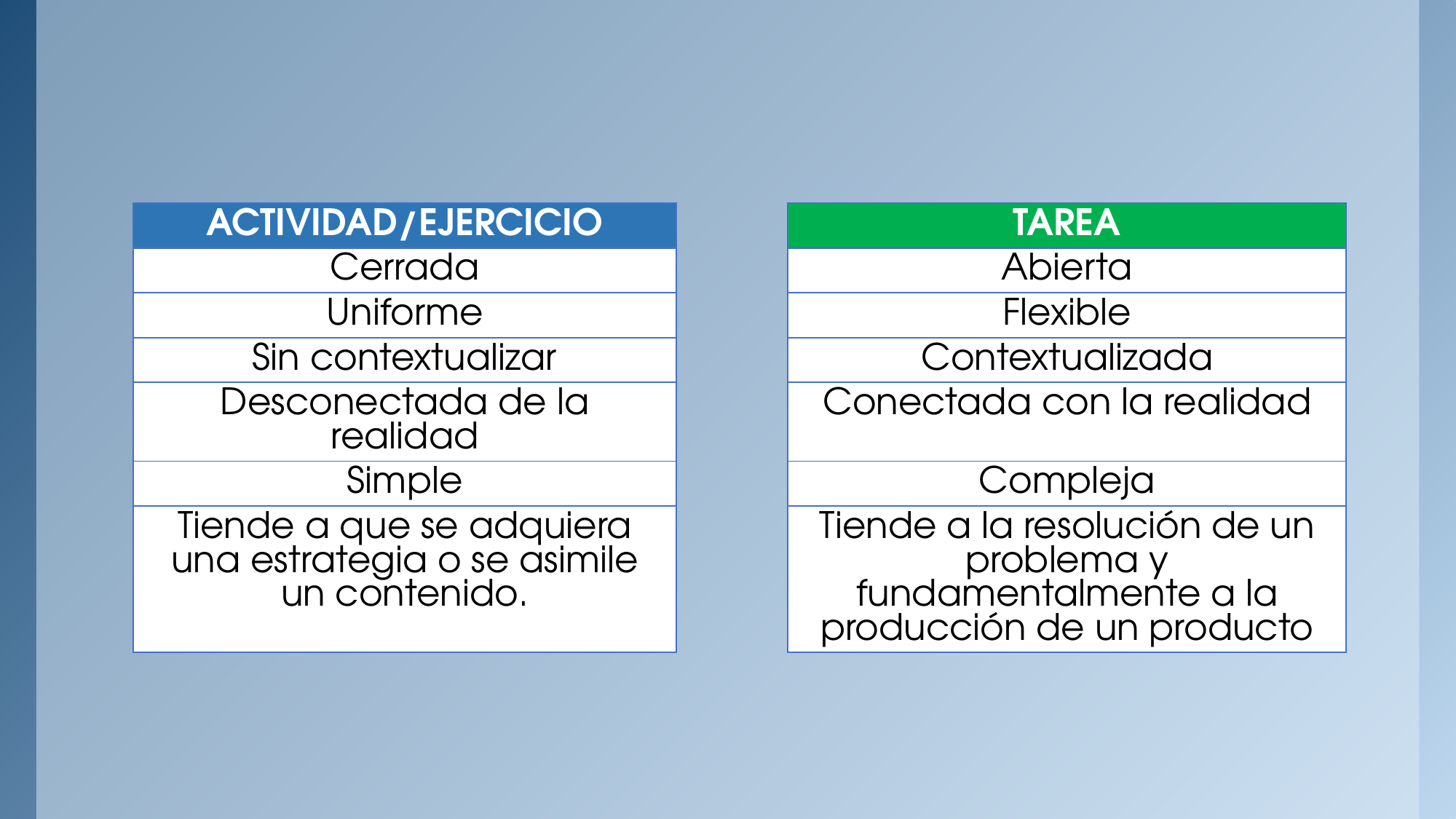

| ACTIVIDAD/EJERCICIO |  | TAREA |
| --- | --- | --- |
| Cerrada |  | Abierta |
| Uniforme |  | Flexible |
| Sin contextualizar |  | Contextualizada |
| Desconectada de la realidad |  | Conectada con la realidad |
| Simple |  | Compleja |
| Tiende a que se adquiera una estrategia o se asimile un contenido. |  | Tiende a la resolución de un problema y fundamentalmente a la producción de un producto |